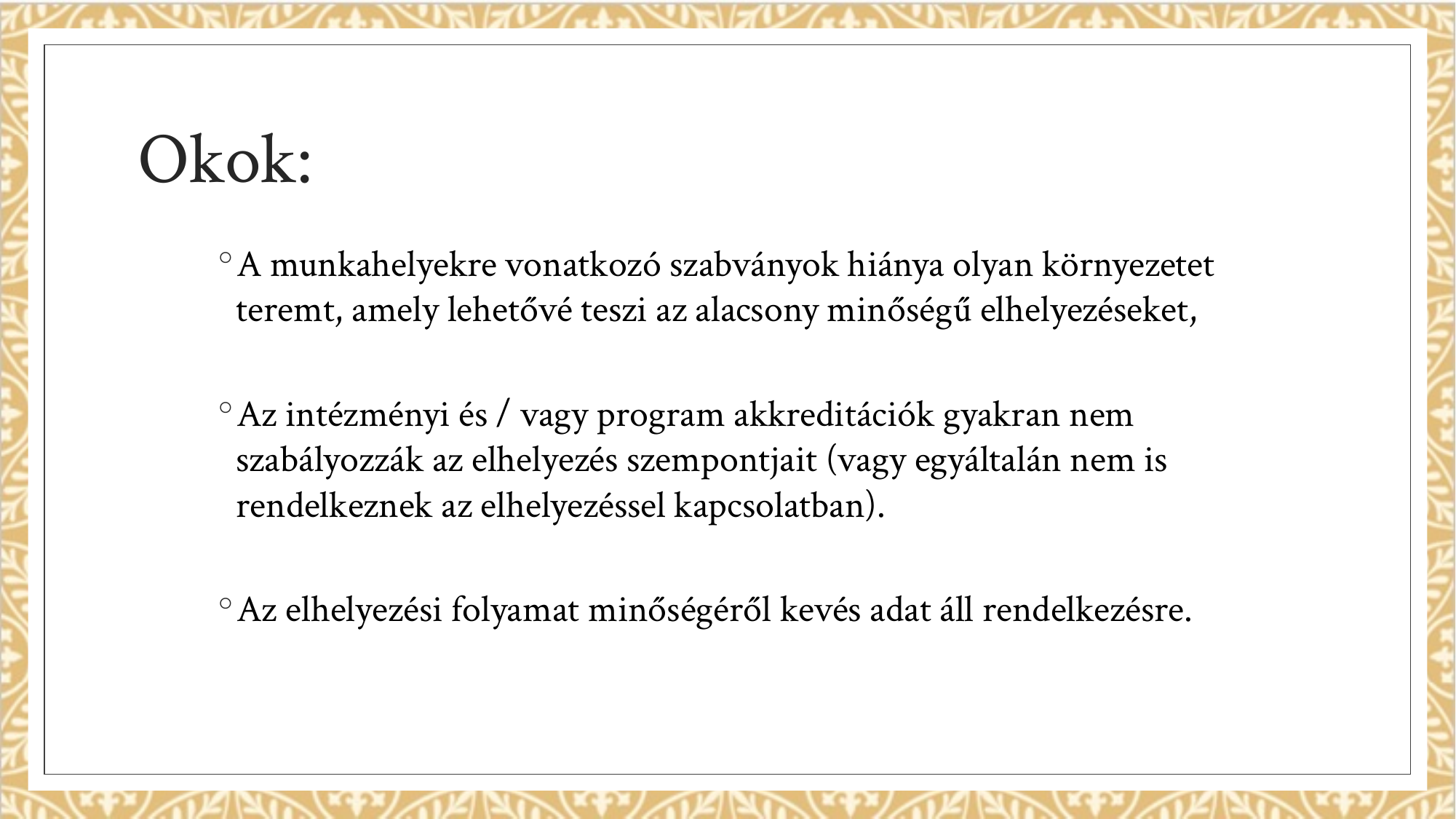

# Okok:
A munkahelyekre vonatkozó szabványok hiánya olyan környezetet teremt, amely lehetővé teszi az alacsony minőségű elhelyezéseket,
Az intézményi és / vagy program akkreditációk gyakran nem szabályozzák az elhelyezés szempontjait (vagy egyáltalán nem is rendelkeznek az elhelyezéssel kapcsolatban).
Az elhelyezési folyamat minőségéről kevés adat áll rendelkezésre.